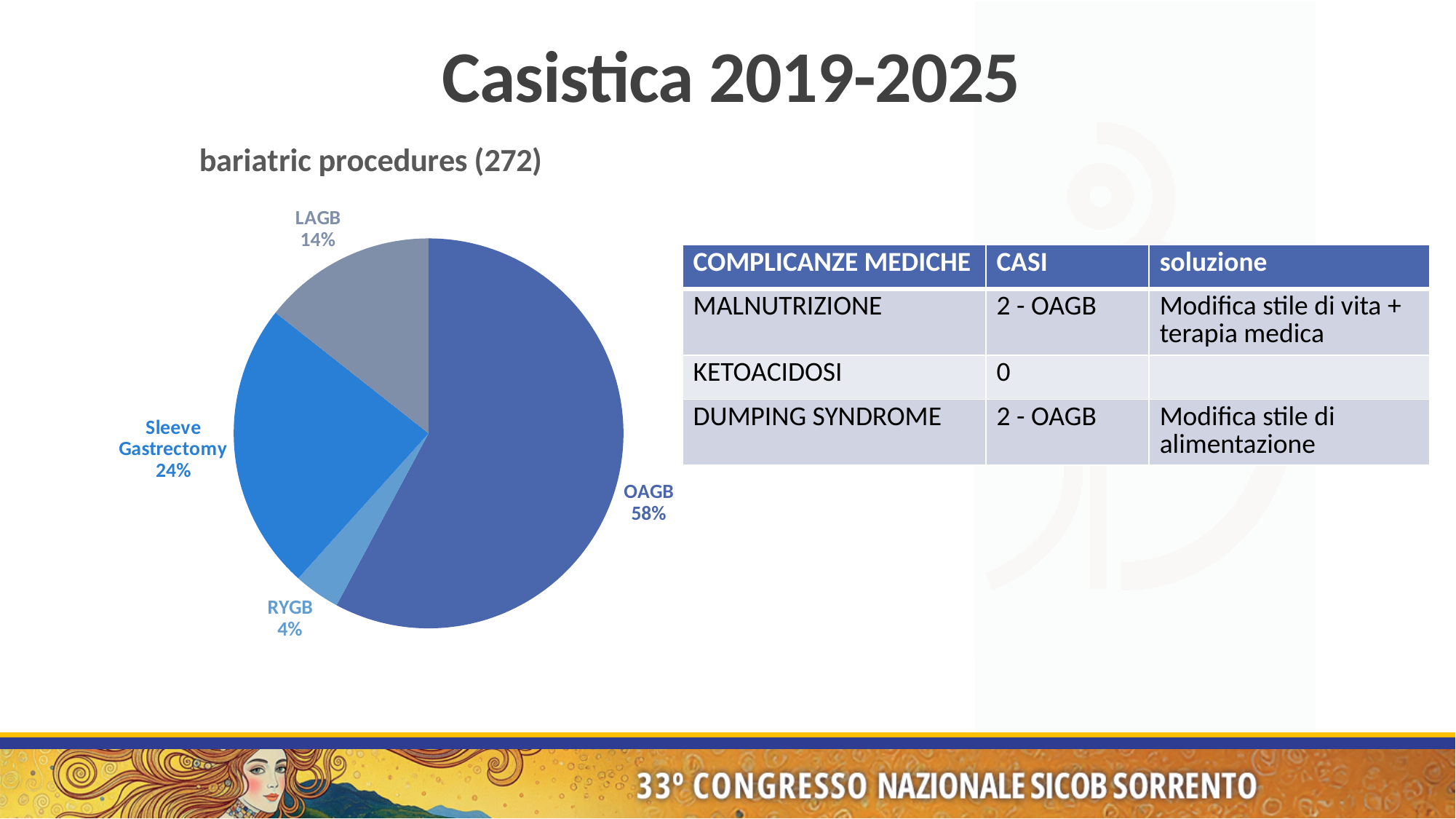

Casistica 2019-2025

### Chart:  bariatric procedures (272)

| Category | Bariatric Procedures  | Colonna1 |
|---|---|---|
| OAGB | 181.0 | 313.0 |
| RYGB | 12.0 | 313.0 |
| Sleeve Gastrectomy | 75.0 | 313.0 |
| LAGB | 45.0 | 313.0 |
| COMPLICANZE MEDICHE | CASI | soluzione |
| --- | --- | --- |
| MALNUTRIZIONE | 2 - OAGB | Modifica stile di vita + terapia medica |
| KETOACIDOSI | 0 |  |
| DUMPING SYNDROME | 2 - OAGB | Modifica stile di alimentazione |